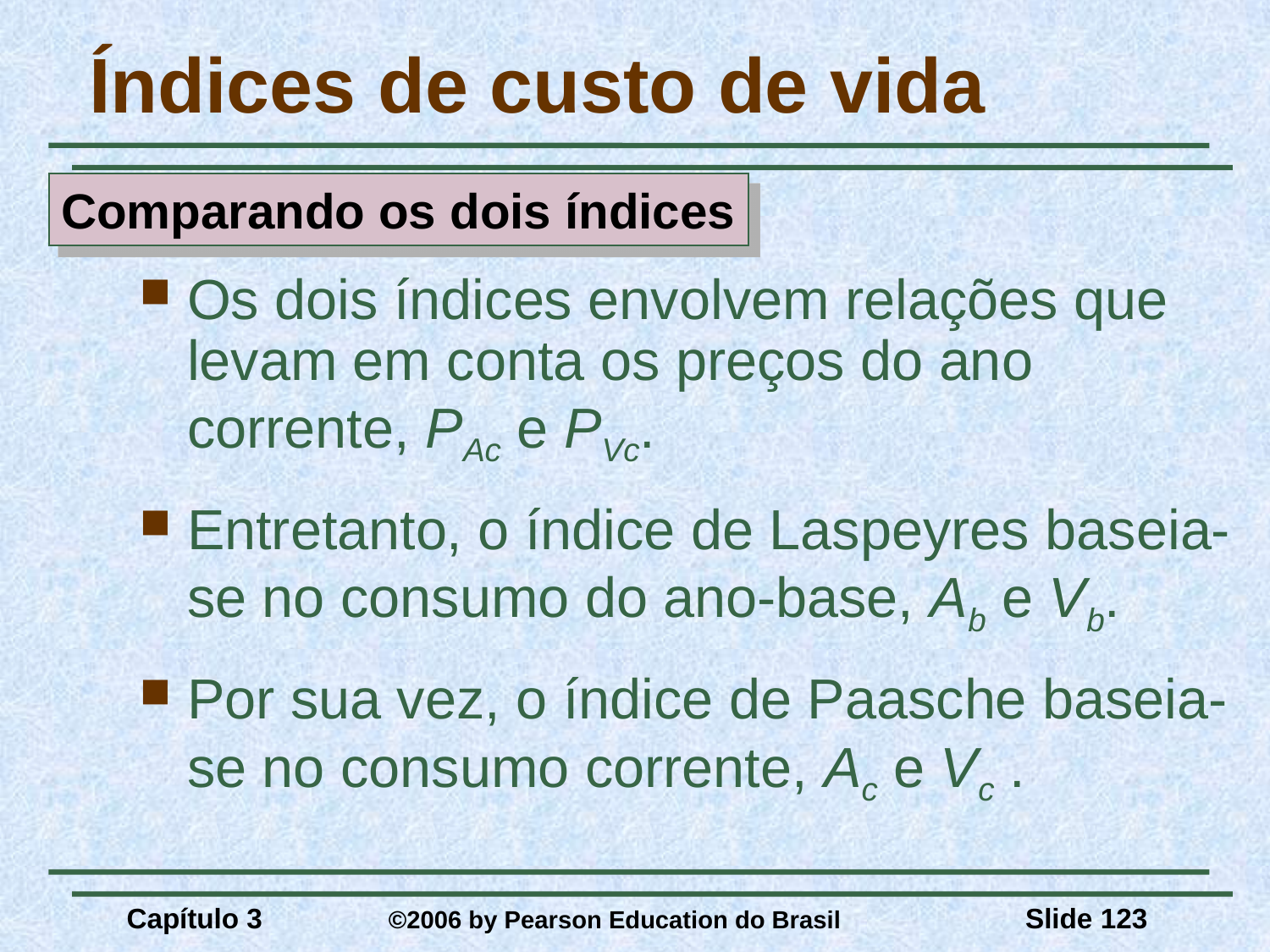

# Índices de custo de vida
Comparando os dois índices
Os dois índices envolvem relações que levam em conta os preços do ano corrente, PAc e PVc.
Entretanto, o índice de Laspeyres baseia-se no consumo do ano-base, Ab e Vb.
Por sua vez, o índice de Paasche baseia-se no consumo corrente, Ac e Vc .

Capítulo 3	 ©2006 by Pearson Education do Brasil
Slide 123